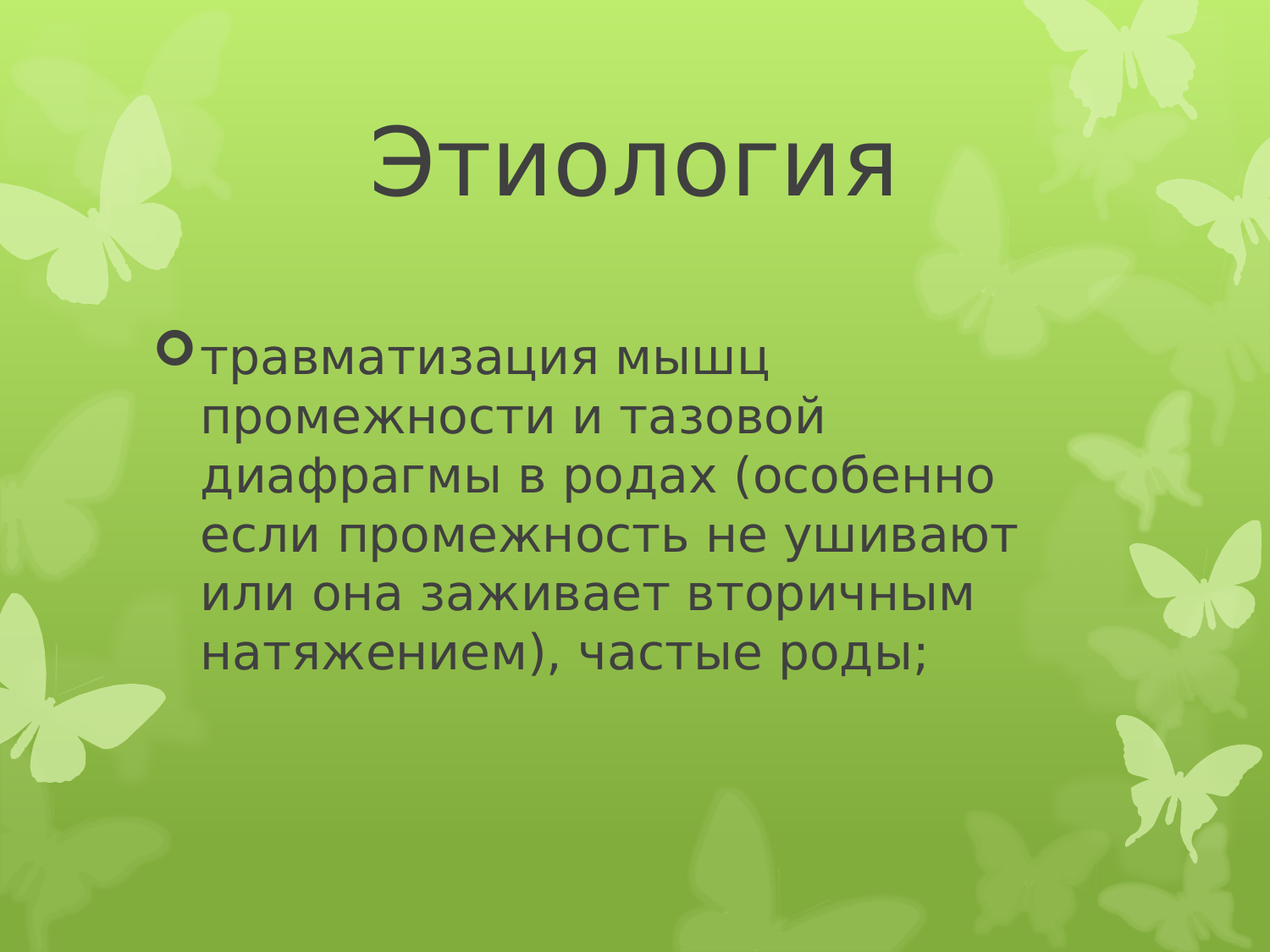

# Этиология
травматизация мышц промежности и тазовой диафрагмы в родах (особенно если промежность не ушивают или она заживает вторичным натяжением), частые роды;